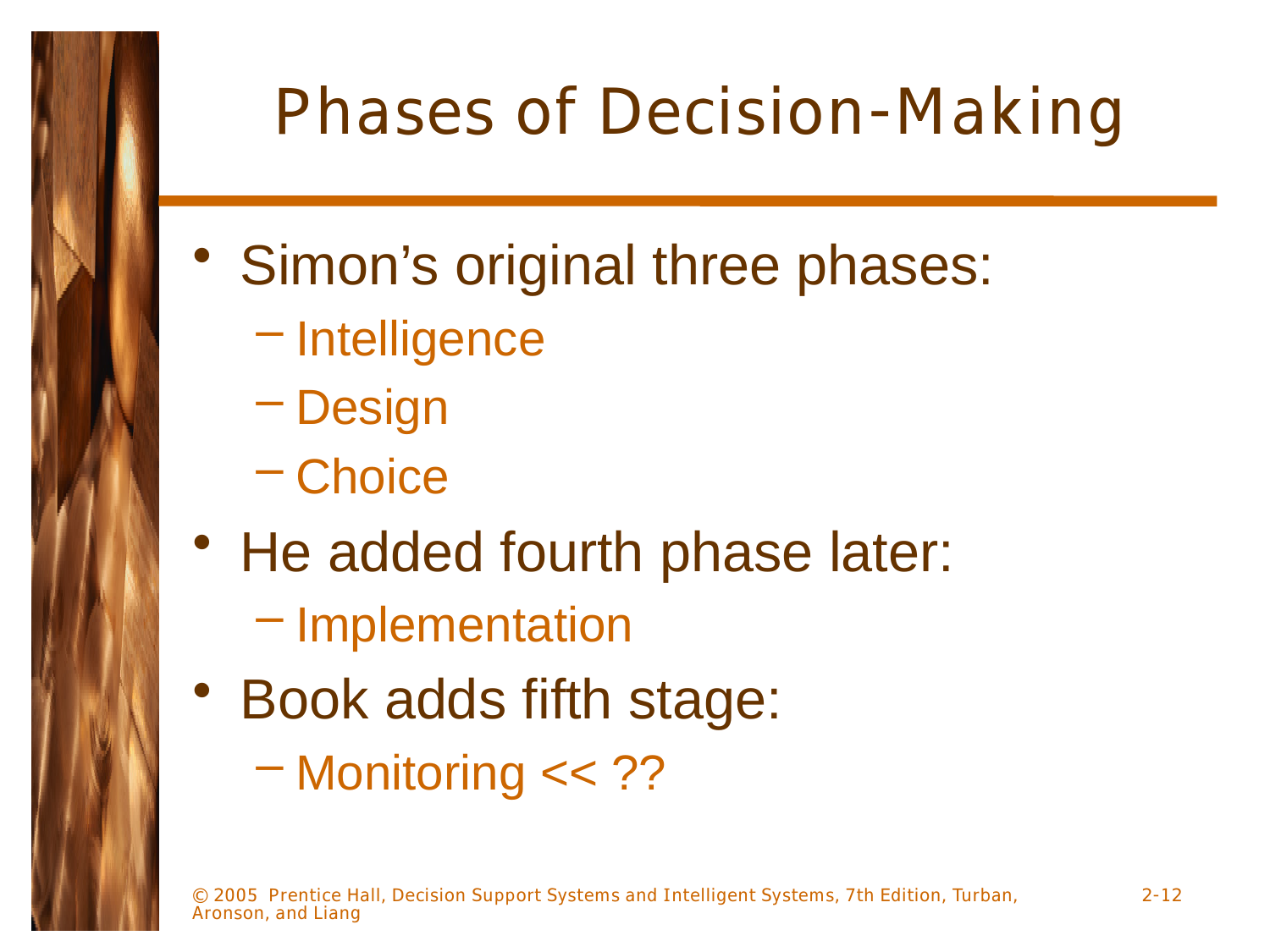

# Phases of Decision-Making
Simon’s original three phases:
Intelligence
Design
Choice
He added fourth phase later:
Implementation
Book adds fifth stage:
Monitoring << ??

© 2005  Prentice Hall, Decision Support Systems and Intelligent Systems, 7th Edition, Turban, Aronson, and Liang
2-12